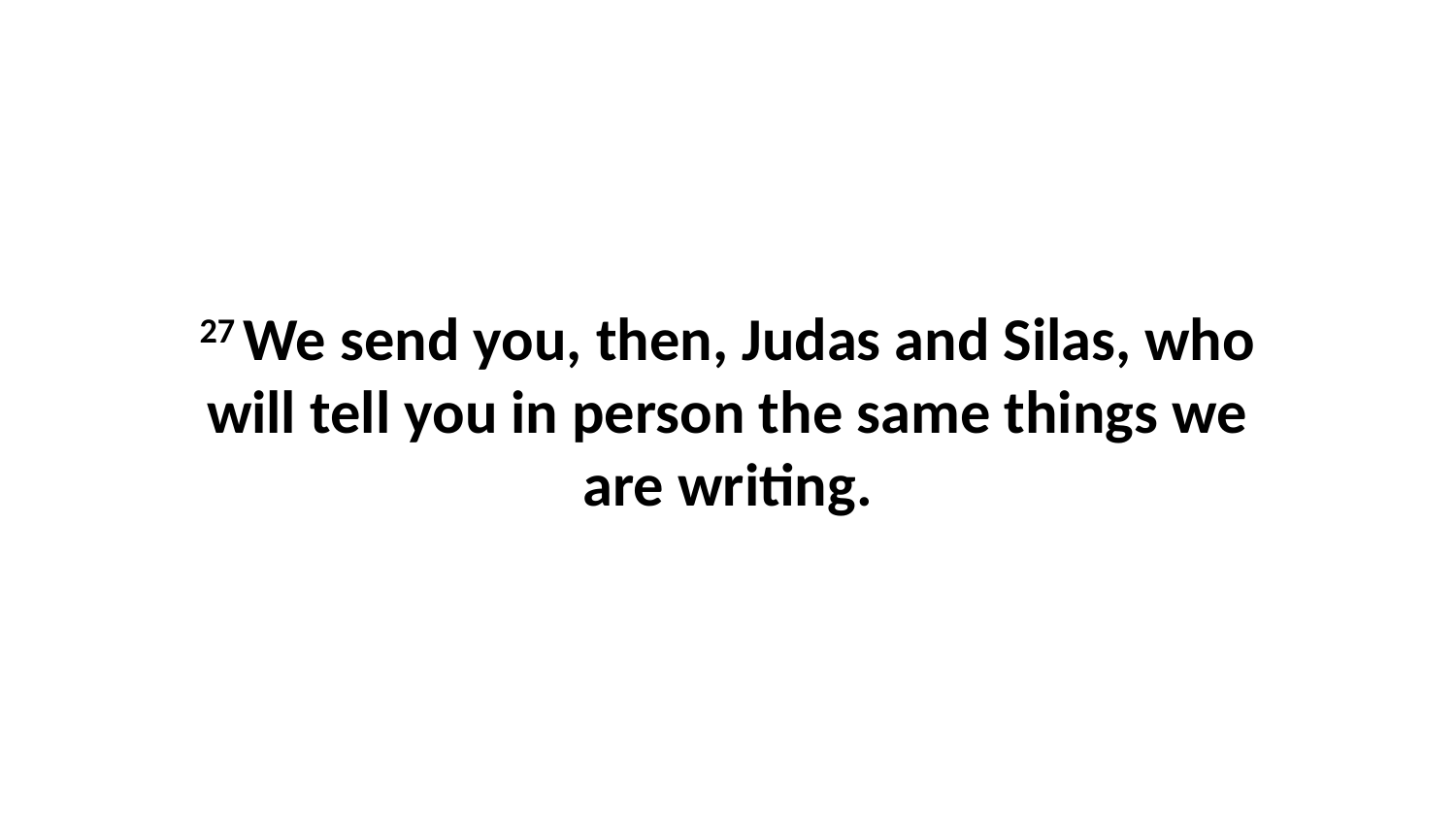

27 We send you, then, Judas and Silas, who will tell you in person the same things we are writing.